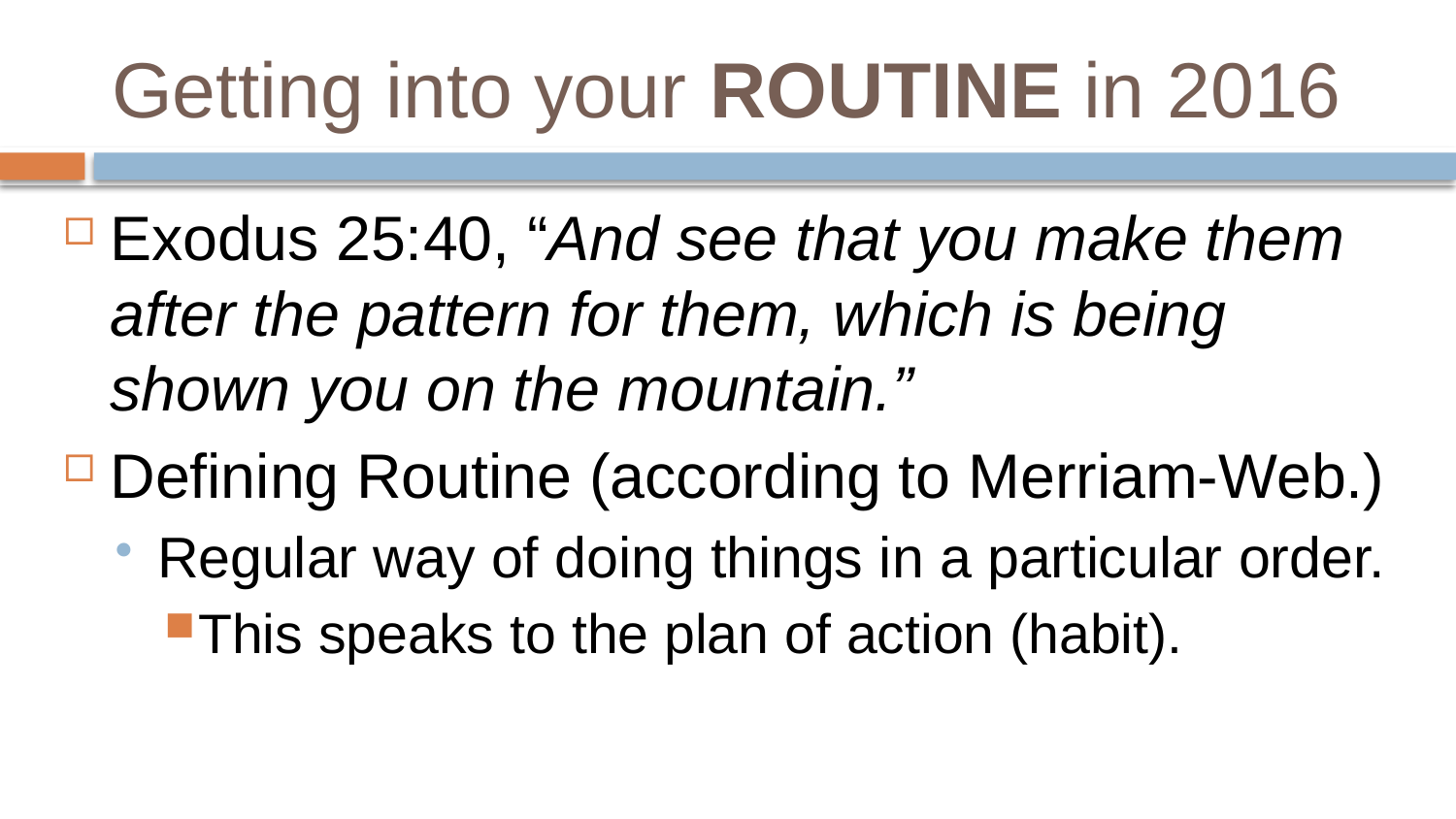

# Getting into your ROUTINE in 2016
Exodus 25:40, “And see that you make them after the pattern for them, which is being shown you on the mountain.”
Defining Routine (according to Merriam-Web.)
Regular way of doing things in a particular order.
This speaks to the plan of action (habit).